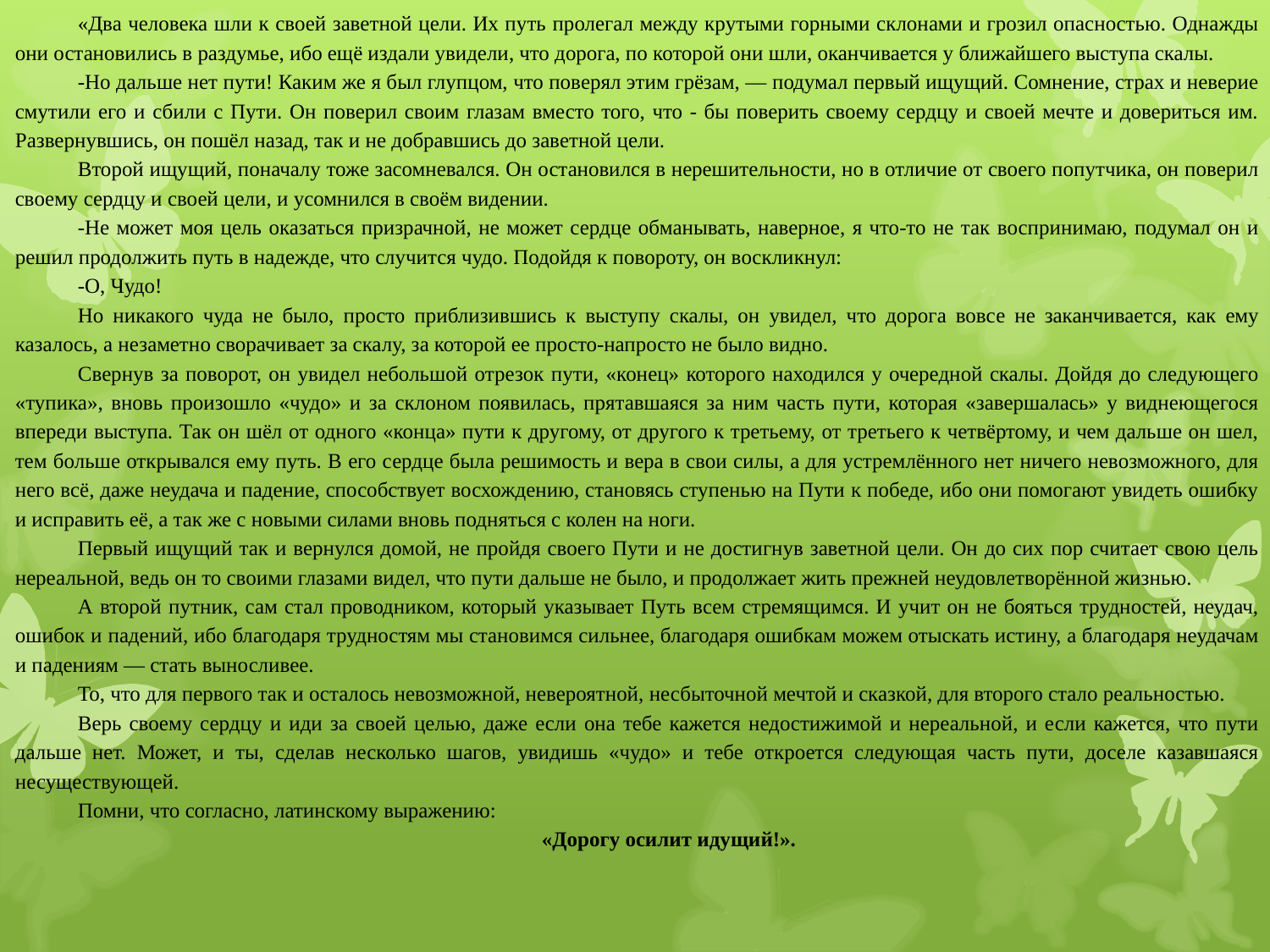

«Два человека шли к своей заветной цели. Их путь пролегал между крутыми горными склонами и грозил опасностью. Однажды они остановились в раздумье, ибо ещё издали увидели, что дорога, по которой они шли, оканчивается у ближайшего выступа скалы.
-Но дальше нет пути! Каким же я был глупцом, что поверял этим грёзам, — подумал первый ищущий. Сомнение, страх и неверие смутили его и сбили с Пути. Он поверил своим глазам вместо того, что - бы поверить своему сердцу и своей мечте и довериться им. Развернувшись, он пошёл назад, так и не добравшись до заветной цели.
Второй ищущий, поначалу тоже засомневался. Он остановился в нерешительности, но в отличие от своего попутчика, он поверил своему сердцу и своей цели, и усомнился в своём видении.
-Не может моя цель оказаться призрачной, не может сердце обманывать, наверное, я что-то не так воспринимаю, подумал он и решил продолжить путь в надежде, что случится чудо. Подойдя к повороту, он воскликнул:
-О, Чудо!
Но никакого чуда не было, просто приблизившись к выступу скалы, он увидел, что дорога вовсе не заканчивается, как ему казалось, а незаметно сворачивает за скалу, за которой ее просто-напросто не было видно.
Свернув за поворот, он увидел небольшой отрезок пути, «конец» которого находился у очередной скалы. Дойдя до следующего «тупика», вновь произошло «чудо» и за склоном появилась, прятавшаяся за ним часть пути, которая «завершалась» у виднеющегося впереди выступа. Так он шёл от одного «конца» пути к другому, от другого к третьему, от третьего к четвёртому, и чем дальше он шел, тем больше открывался ему путь. В его сердце была решимость и вера в свои силы, а для устремлённого нет ничего невозможного, для него всё, даже неудача и падение, способствует восхождению, становясь ступенью на Пути к победе, ибо они помогают увидеть ошибку и исправить её, а так же с новыми силами вновь подняться с колен на ноги.
Первый ищущий так и вернулся домой, не пройдя своего Пути и не достигнув заветной цели. Он до сих пор считает свою цель нереальной, ведь он то своими глазами видел, что пути дальше не было, и продолжает жить прежней неудовлетворённой жизнью.
А второй путник, сам стал проводником, который указывает Путь всем стремящимся. И учит он не бояться трудностей, неудач, ошибок и падений, ибо благодаря трудностям мы становимся сильнее, благодаря ошибкам можем отыскать истину, а благодаря неудачам и падениям — стать выносливее.
То, что для первого так и осталось невозможной, невероятной, несбыточной мечтой и сказкой, для второго стало реальностью.
Верь своему сердцу и иди за своей целью, даже если она тебе кажется недостижимой и нереальной, и если кажется, что пути дальше нет. Может, и ты, сделав несколько шагов, увидишь «чудо» и тебе откроется следующая часть пути, доселе казавшаяся несуществующей.
Помни, что согласно, латинскому выражению:
«Дорогу осилит идущий!».